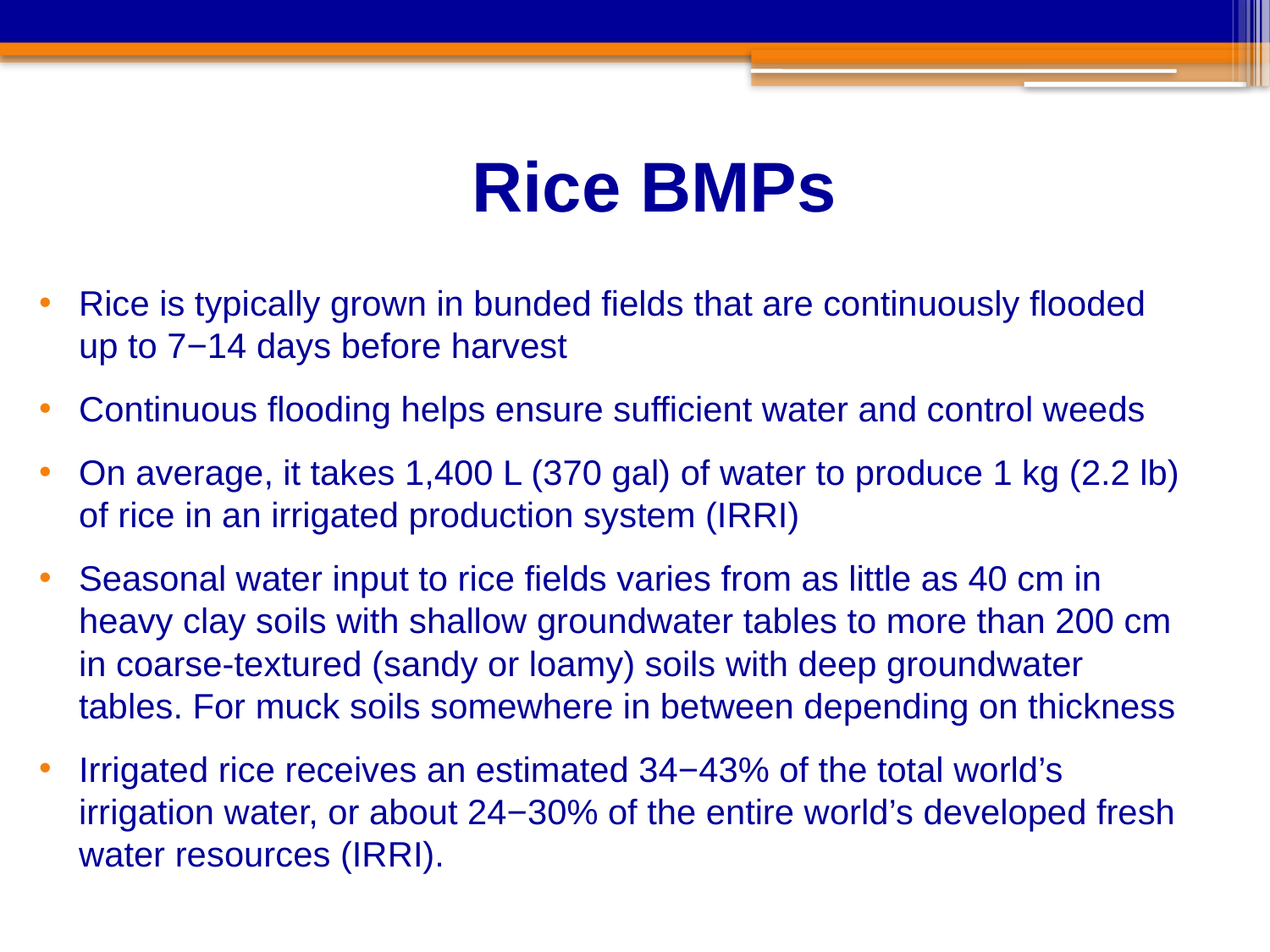

Rice BMPs
Rice is typically grown in bunded fields that are continuously flooded up to 7−14 days before harvest
Continuous flooding helps ensure sufficient water and control weeds
On average, it takes 1,400 L (370 gal) of water to produce 1 kg (2.2 lb) of rice in an irrigated production system (IRRI)
Seasonal water input to rice fields varies from as little as 40 cm in heavy clay soils with shallow groundwater tables to more than 200 cm in coarse-textured (sandy or loamy) soils with deep groundwater tables. For muck soils somewhere in between depending on thickness
Irrigated rice receives an estimated 34−43% of the total world’s irrigation water, or about 24−30% of the entire world’s developed fresh water resources (IRRI).